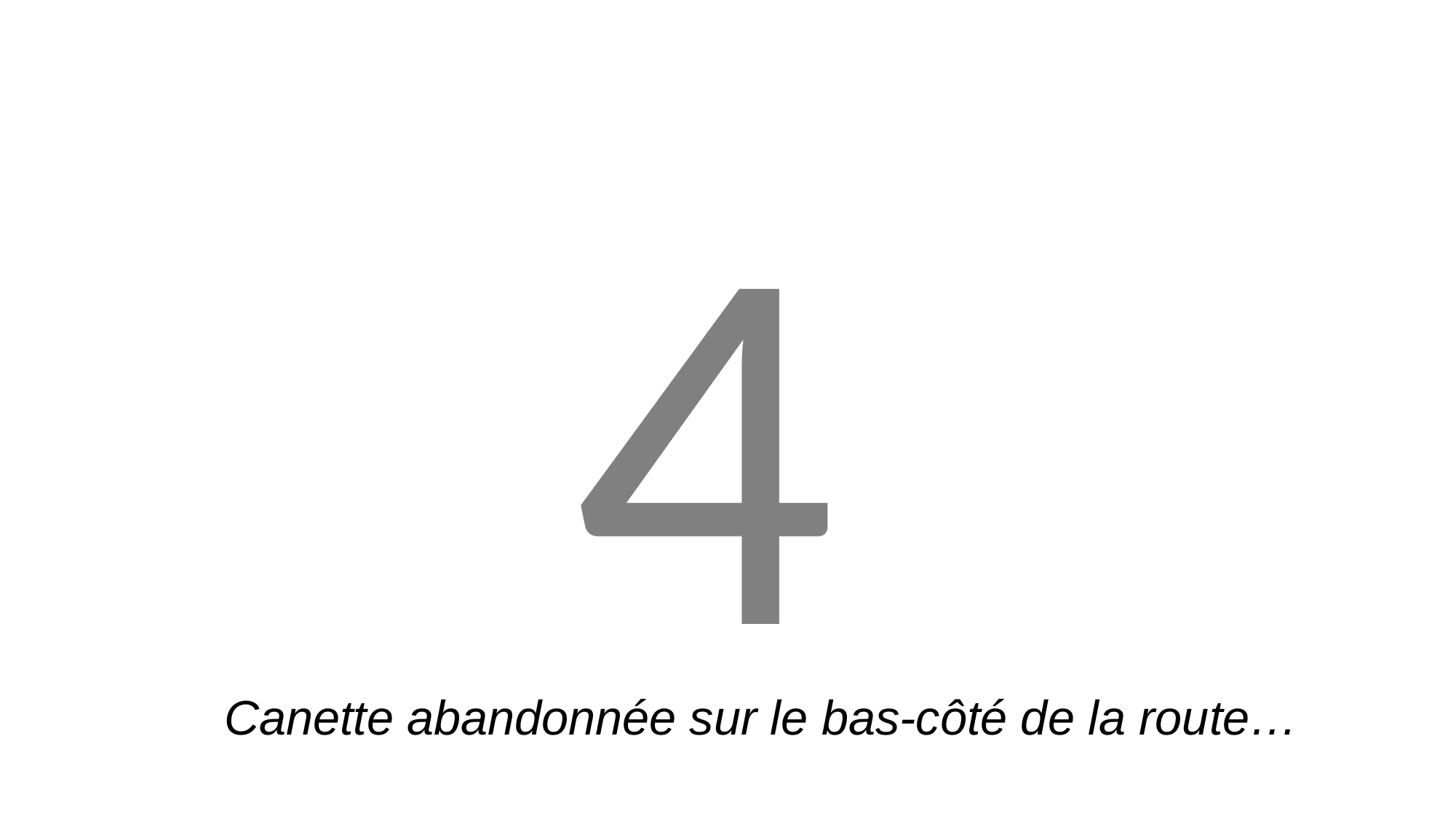

4
Canette abandonnée sur le bas-côté de la route…